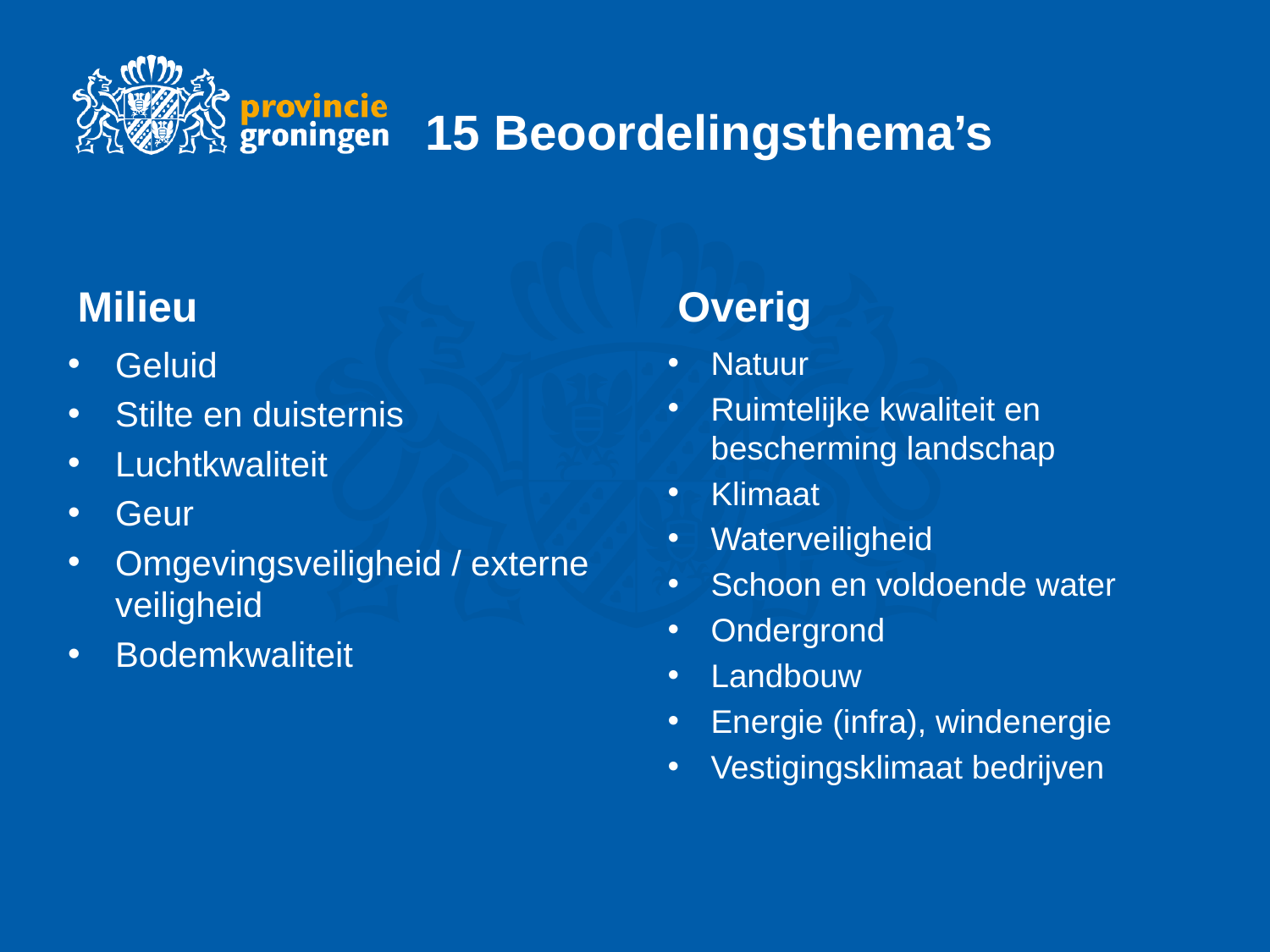

# 15 Beoordelingsthema’s
Milieu

Overig

Geluid
Stilte en duisternis
Luchtkwaliteit
Geur
Omgevingsveiligheid / externe veiligheid
Bodemkwaliteit
Natuur
Ruimtelijke kwaliteit en bescherming landschap
Klimaat
Waterveiligheid
Schoon en voldoende water
Ondergrond
Landbouw
Energie (infra), windenergie
Vestigingsklimaat bedrijven